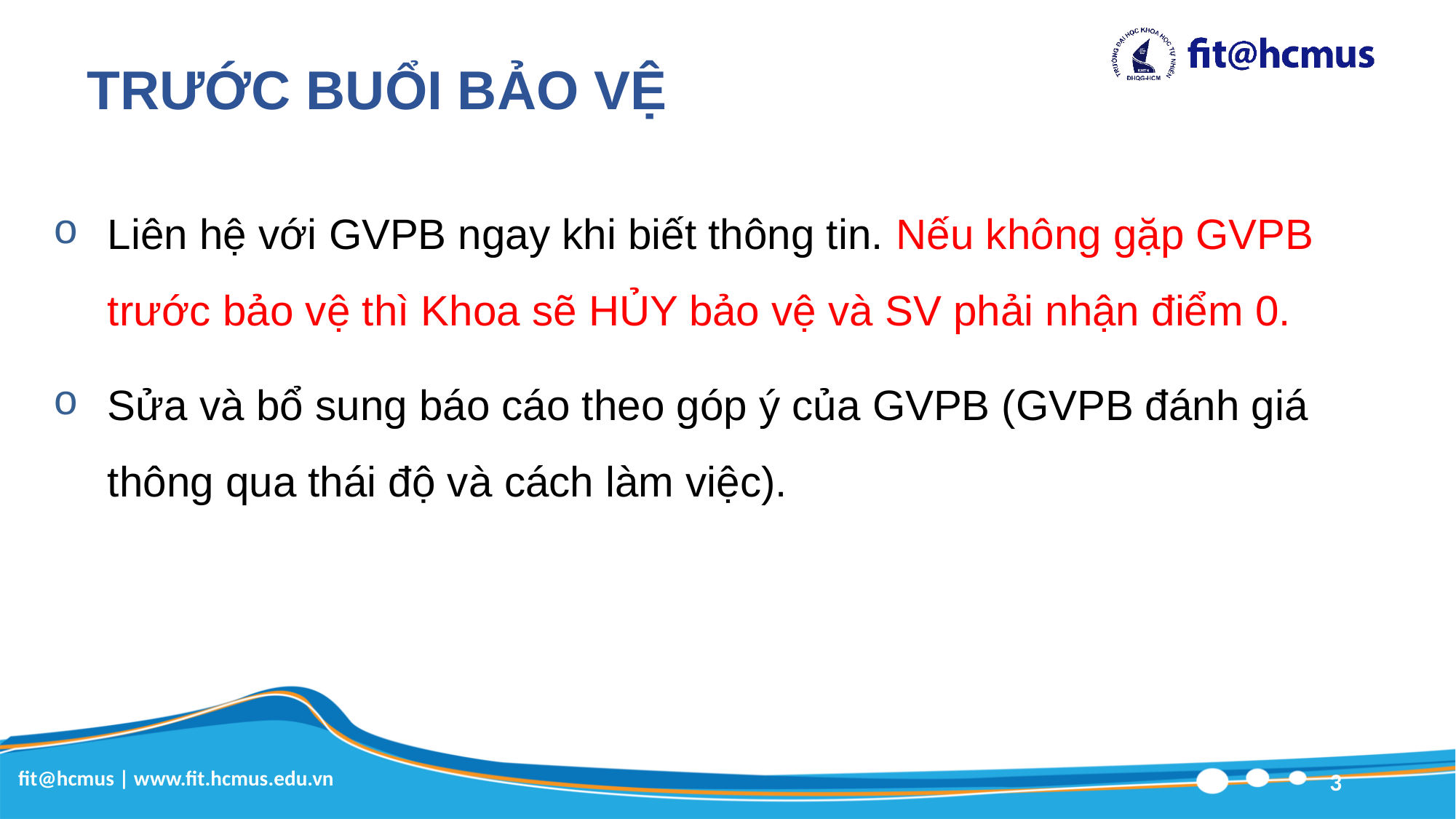

# TRƯỚC BUỔI BẢO VỆ
Liên hệ với GVPB ngay khi biết thông tin. Nếu không gặp GVPB trước bảo vệ thì Khoa sẽ HỦY bảo vệ và SV phải nhận điểm 0.
Sửa và bổ sung báo cáo theo góp ý của GVPB (GVPB đánh giá thông qua thái độ và cách làm việc).
3
fit@hcmus | www.fit.hcmus.edu.vn